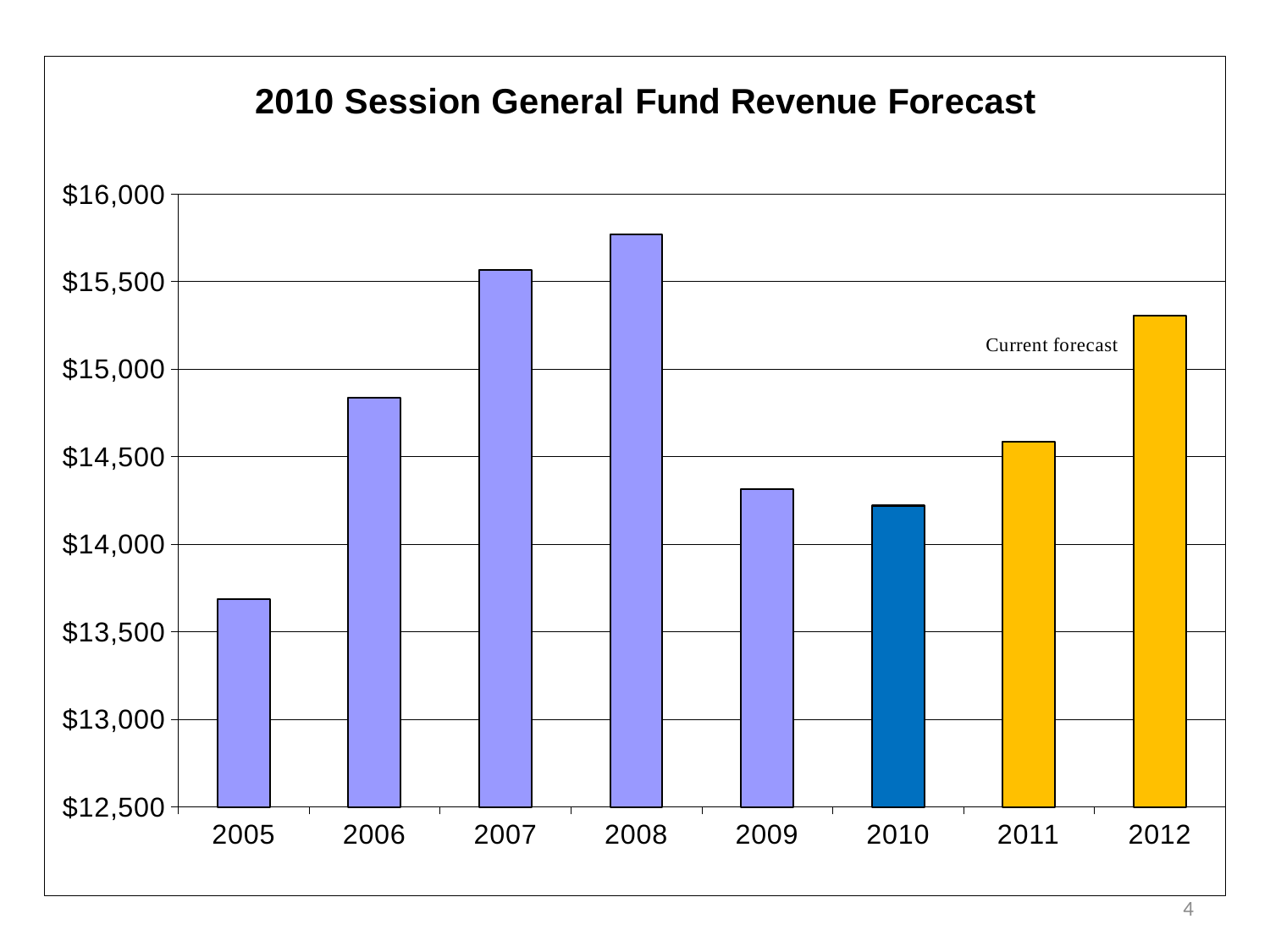

### Chart: 2010 Session General Fund Revenue Forecast

| Category | Official |
|---|---|
| 2005 | 13687.0 |
| 2006 | 14834.0 |
| 2007 | 15566.0 |
| 2008 | 15767.0 |
| 2009 | 14315.0 |
| 2010 | 14220.0 |
| 2011 | 14583.5 |
| 2012 | 15303.3 |
4